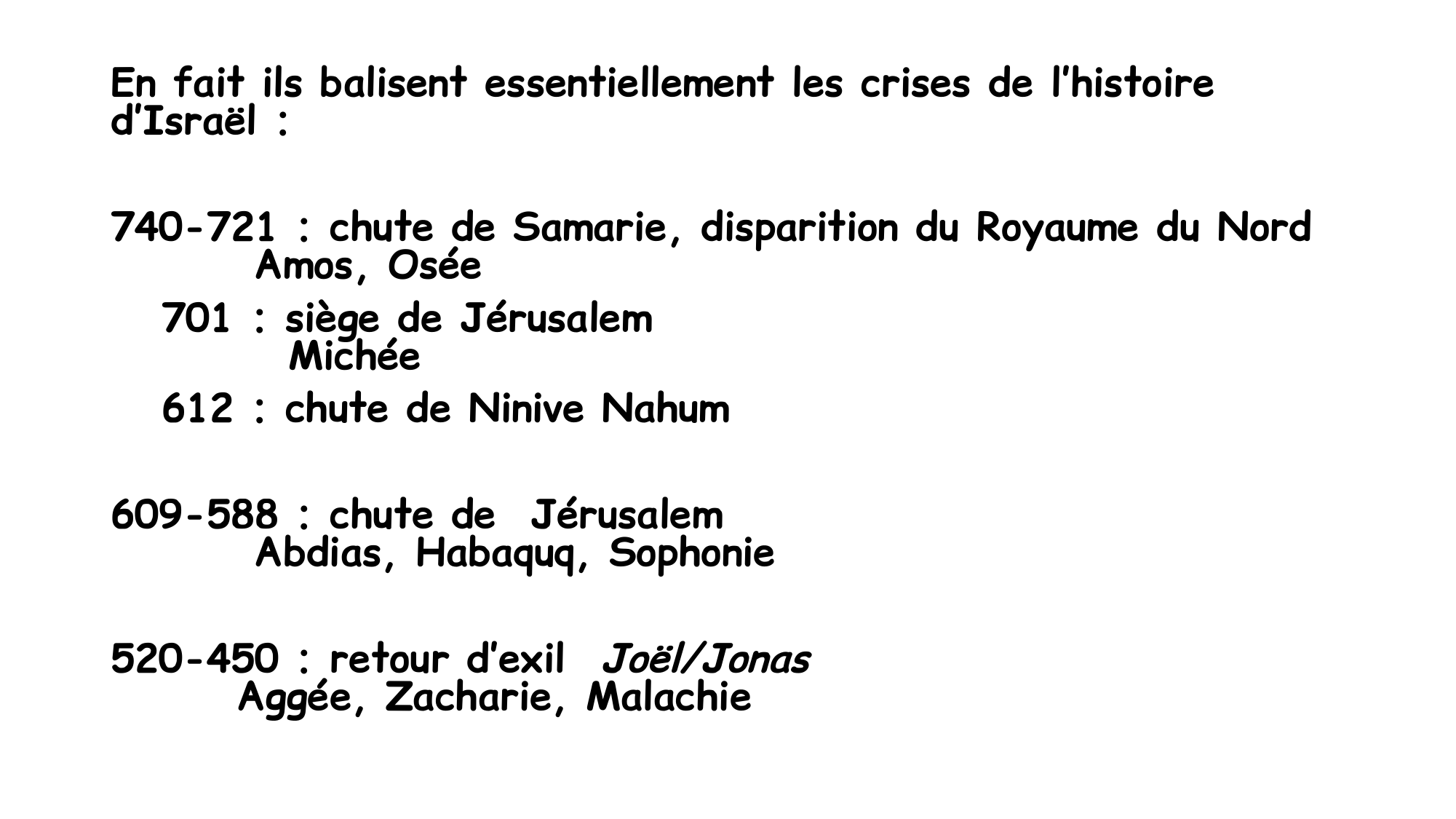

En fait ils balisent essentiellement les crises de l’histoire d’Israël :

740-721 : chute de Samarie, disparition du Royaume du Nord
	  Amos, Osée
   701 : siège de Jérusalem
	    Michée
   612 : chute de Ninive Nahum

609-588 : chute de  Jérusalem
	  Abdias, Habaquq, Sophonie

520-450 : retour d’exil  Joël/Jonas
	 Aggée, Zacharie, Malachie